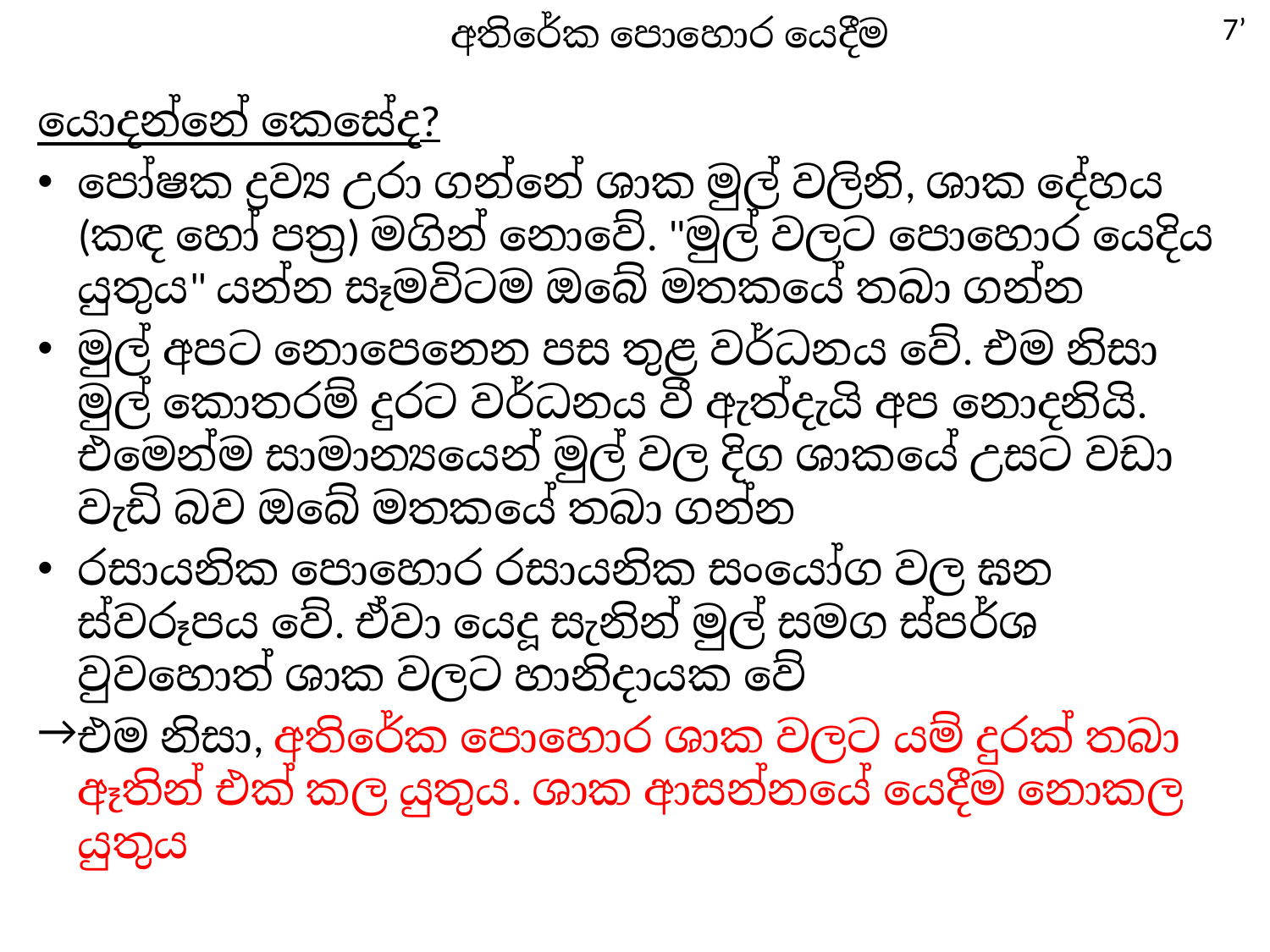

7’
# අතිරේක පොහොර යෙදීම
යොදන්නේ කෙසේද?
පෝෂක ද්‍රව්‍ය උරා ගන්නේ ශාක මුල් වලිනි, ශාක දේහය (කඳ හෝ පත්‍ර) මගින් නොවේ. "මුල් වලට පොහොර යෙදිය යුතුය" යන්න සෑමවිටම ඔබේ මතකයේ තබා ගන්න
මුල් අපට නොපෙනෙන පස තුළ වර්ධනය වේ. එම නිසා මුල් කොතරම් දුරට වර්ධනය වී ඇත්දැයි අප නොදනියි. එමෙන්ම සාමාන්‍යයෙන් මුල් වල දිග ශාකයේ උසට වඩා වැඩි බව ඔබේ මතකයේ තබා ගන්න
රසායනික පොහොර රසායනික සංයෝග වල ඝන ස්වරූපය වේ. ඒවා යෙදූ සැනින් මුල් සමග ස්පර්ශ වුවහොත් ශාක වලට හානිදායක වේ
එම නිසා, අතිරේක පොහොර ශාක වලට යම් දුරක් තබා ඈතින් එක් කල යුතුය. ශාක ආසන්නයේ යෙදීම නොකල යුතුය